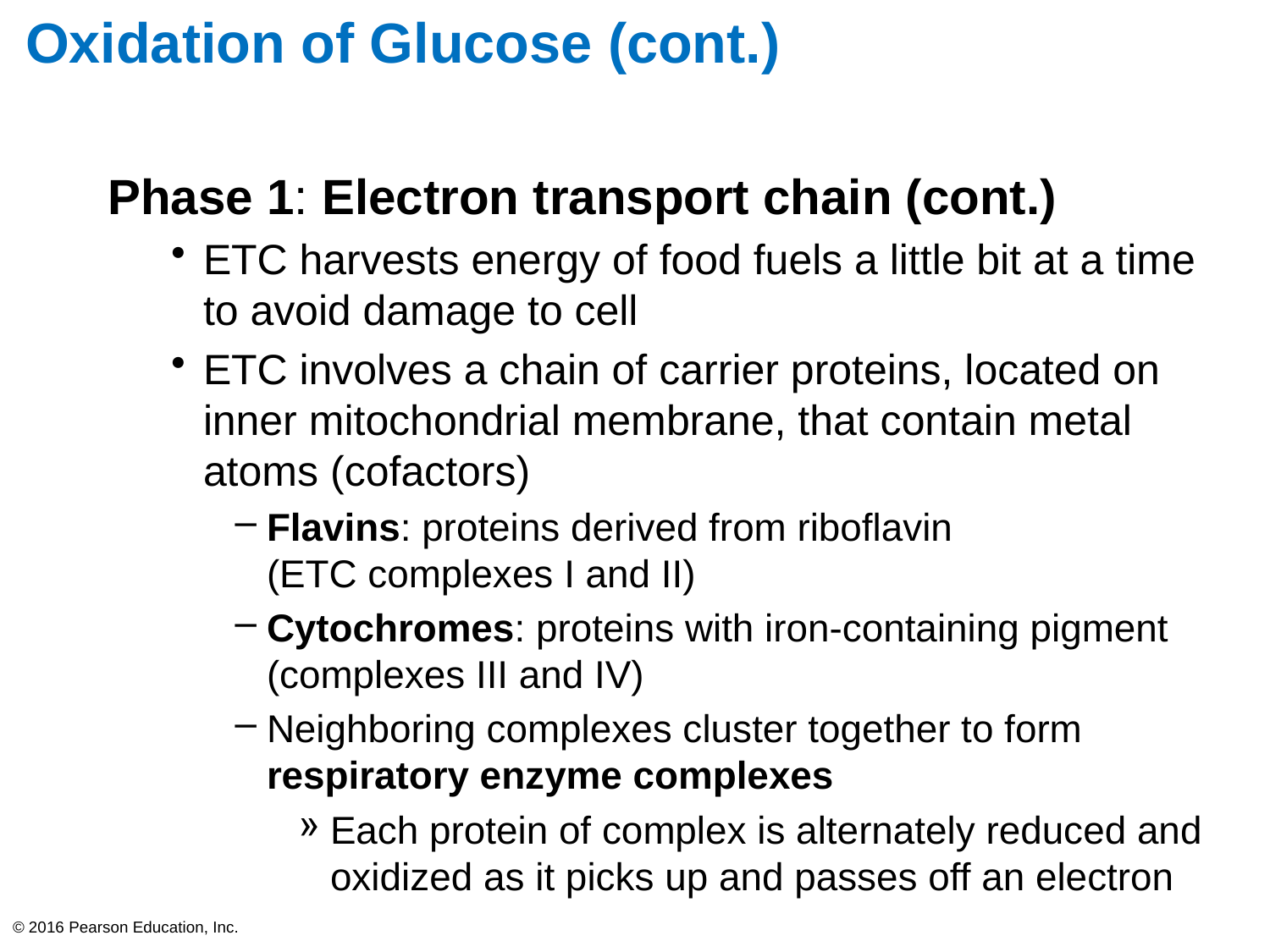

# Oxidation of Glucose (cont.)
Phase 1: Electron transport chain (cont.)
ETC harvests energy of food fuels a little bit at a time to avoid damage to cell
ETC involves a chain of carrier proteins, located on inner mitochondrial membrane, that contain metal atoms (cofactors)
Flavins: proteins derived from riboflavin
(ETC complexes I and II)
Cytochromes: proteins with iron-containing pigment (complexes III and IV)
Neighboring complexes cluster together to form respiratory enzyme complexes
Each protein of complex is alternately reduced and oxidized as it picks up and passes off an electron

© 2016 Pearson Education, Inc.